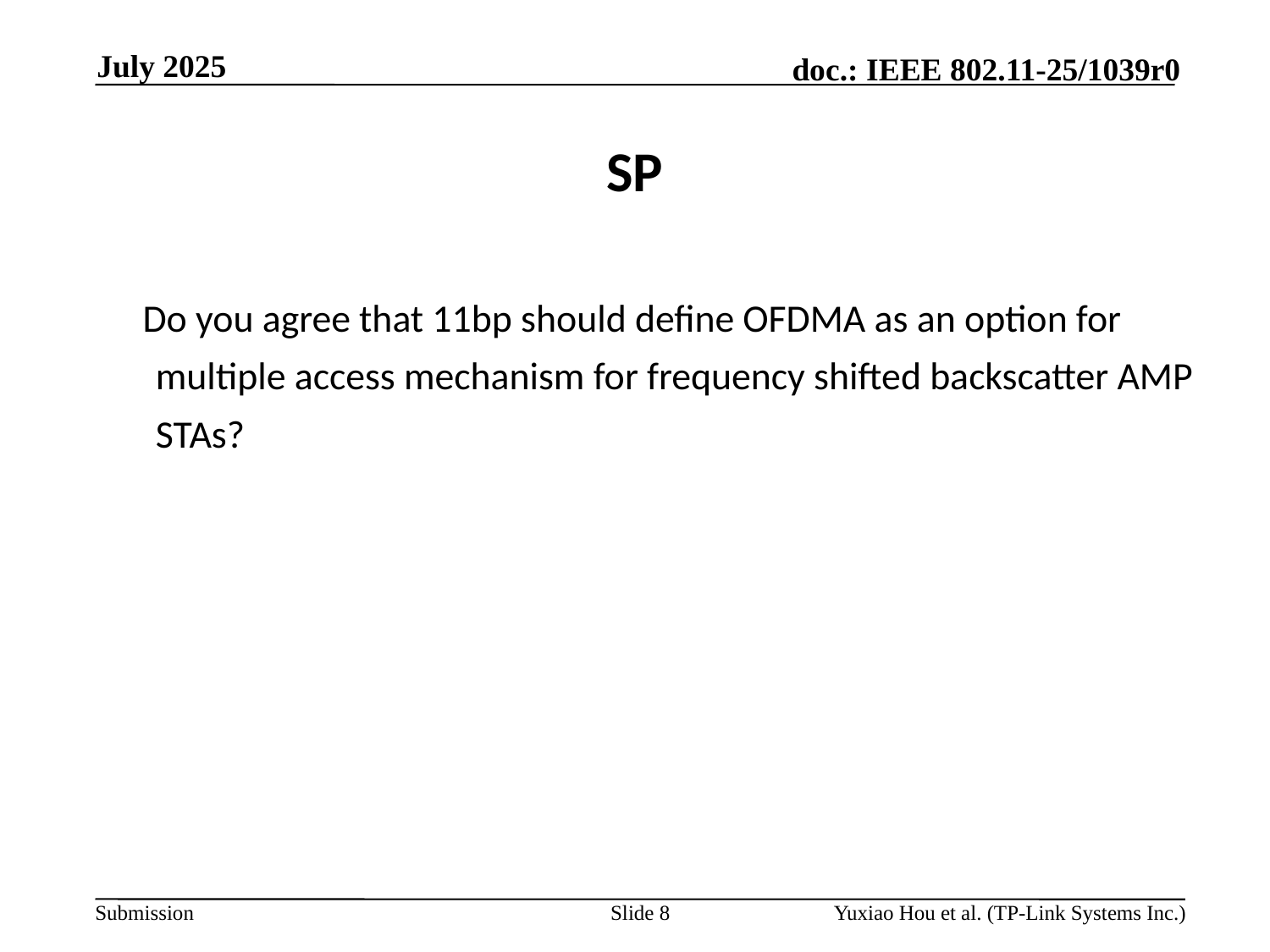

July 2025
# SP
    Do you agree that 11bp should define OFDMA as an option for multiple access mechanism for frequency shifted backscatter AMP STAs?
Slide 8
Yuxiao Hou et al. (TP-Link Systems Inc.)